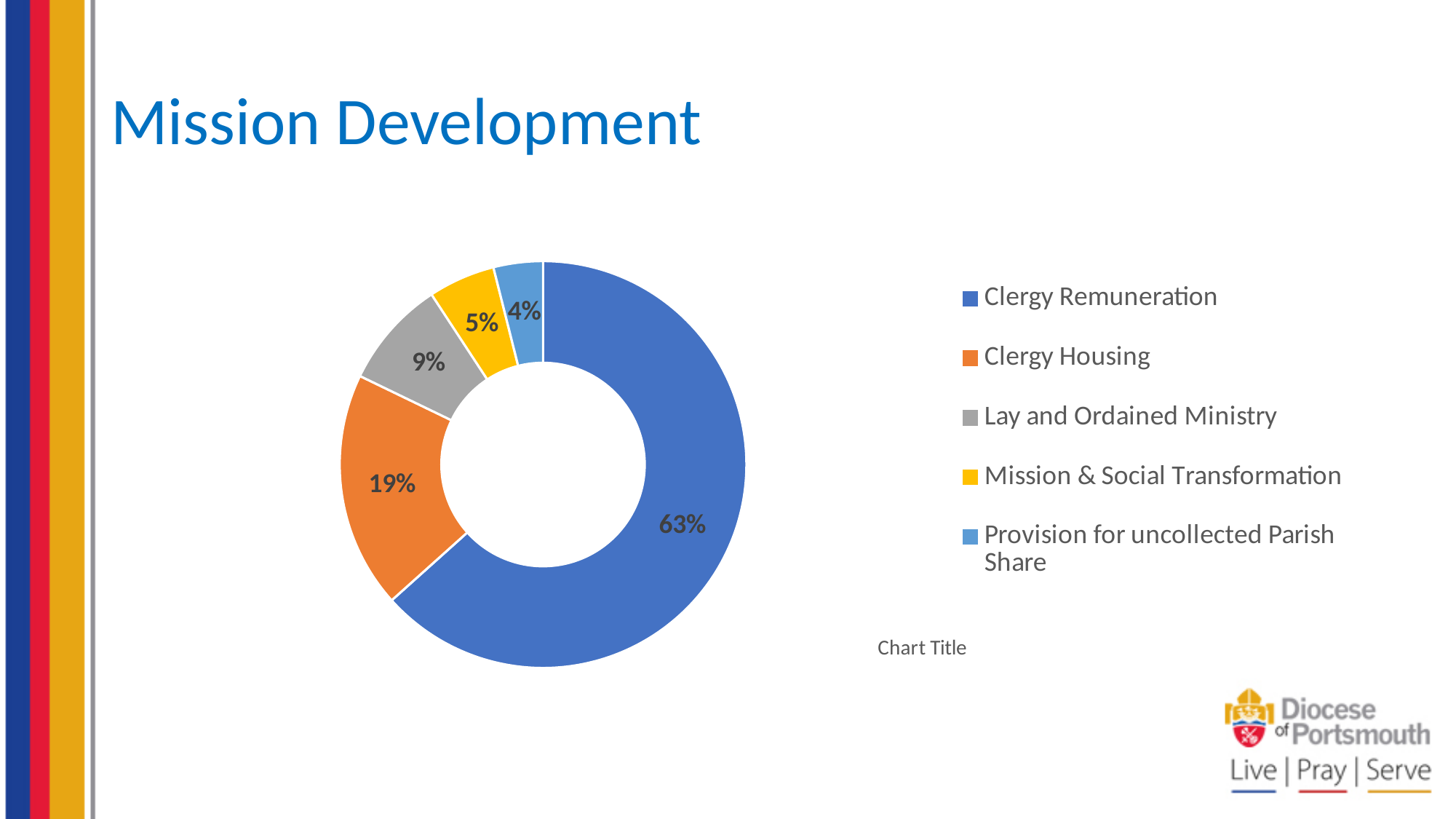

# Mission Development

### Chart:

| Category |  |
|---|---|
| Clergy Remuneration | 0.6336251079352531 |
| Clergy Housing | 0.18801130094344862 |
| Lay and Ordained Ministry | 0.08596983217707878 |
| Mission & Social Transformation | 0.05311684668605461 |
| Provision for uncollected Parish Share | 0.03927691225816489 |